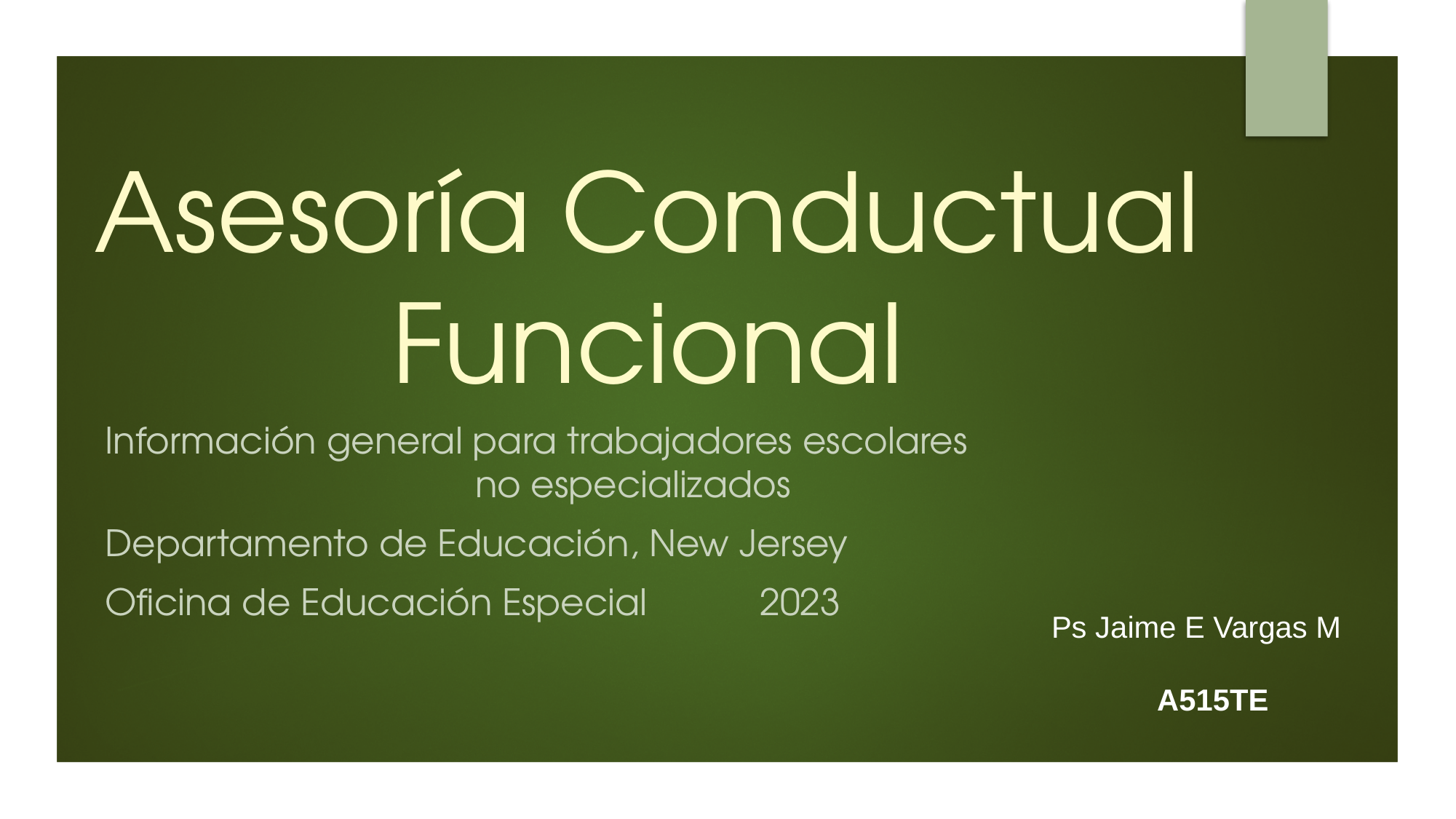

# Asesoría Conductual Funcional
Información general para trabajadores escolares                                          no especializados
Departamento de Educación, New Jersey
Oficina de Educación Especial		2023
Ps Jaime E Vargas M

A515TE